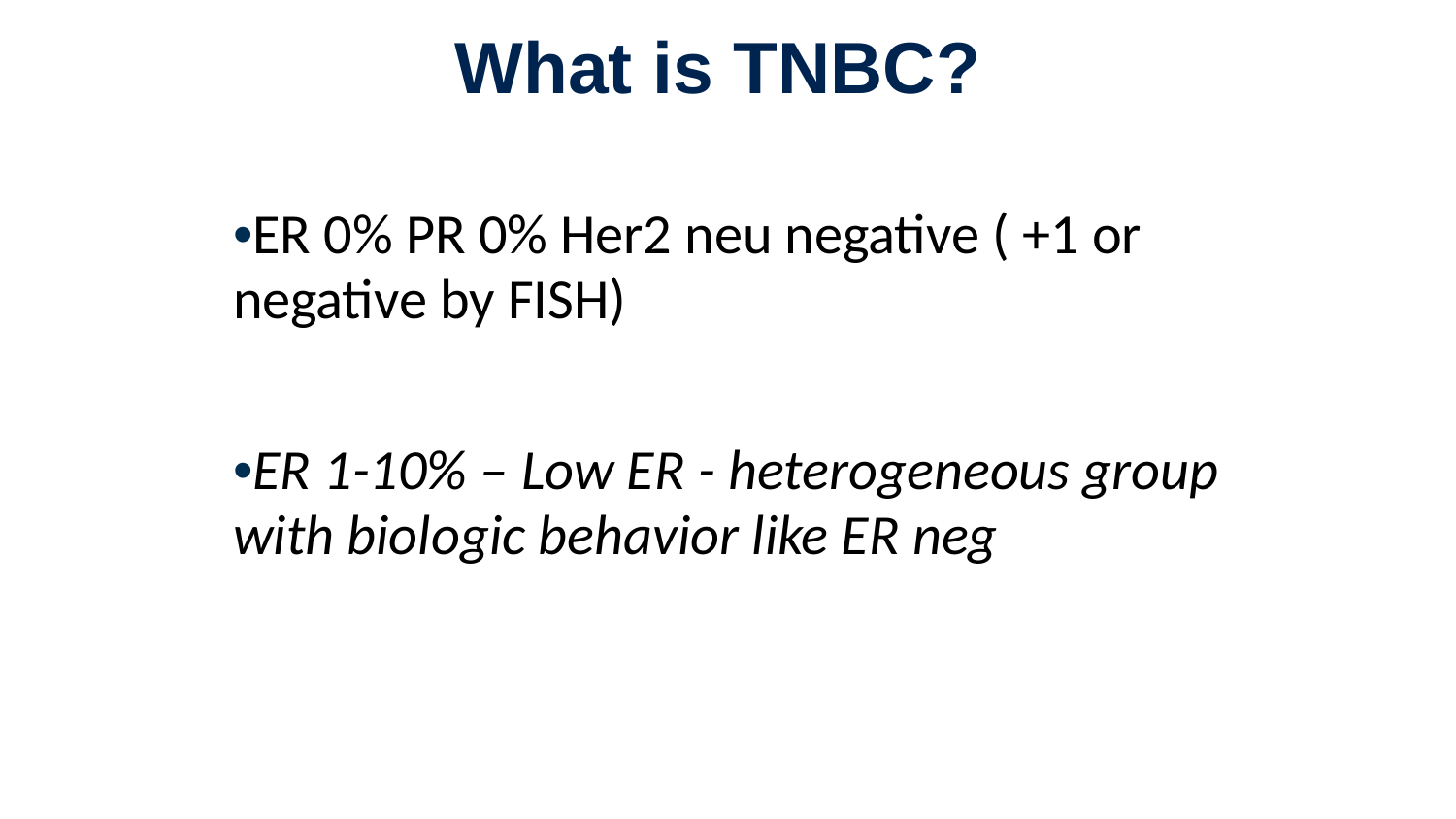

# What is TNBC?
•ER 0% PR 0% Her2 neu negative ( +1 or negative by FISH)

•ER 1-10% – Low ER - heterogeneous group with biologic behavior like ER neg